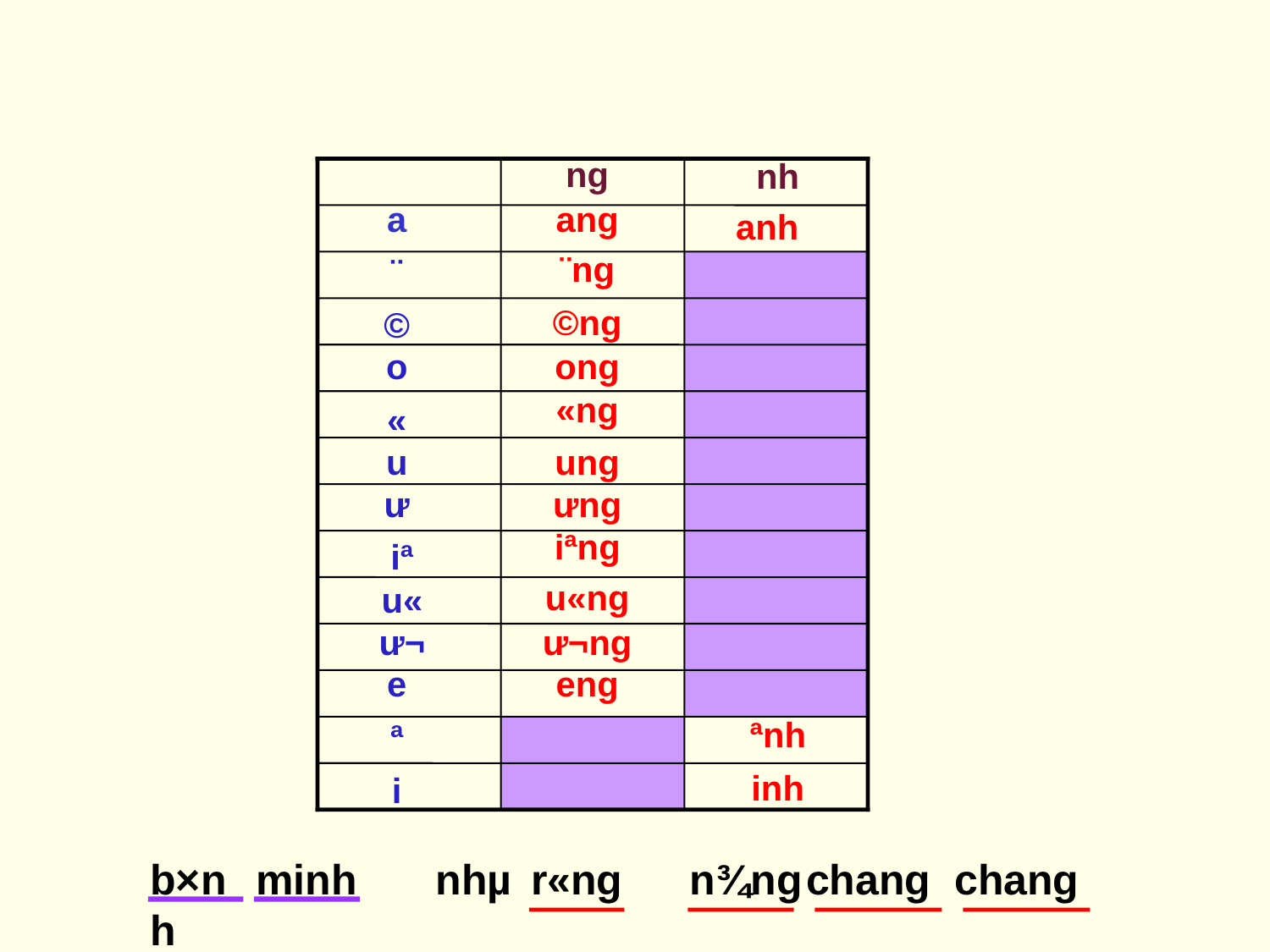

ng
nh

a
ang
anh
¨ng
¨
©ng
©
o
ong

«ng
«
u
ung
­ư
­ưng

iªng
iª

u«ng
u«
­ư¬
­ư¬ng

e
eng
ªnh
ª
inh
i
b×nh
minh
nhµ
r«ng
n¾ng
chang
chang